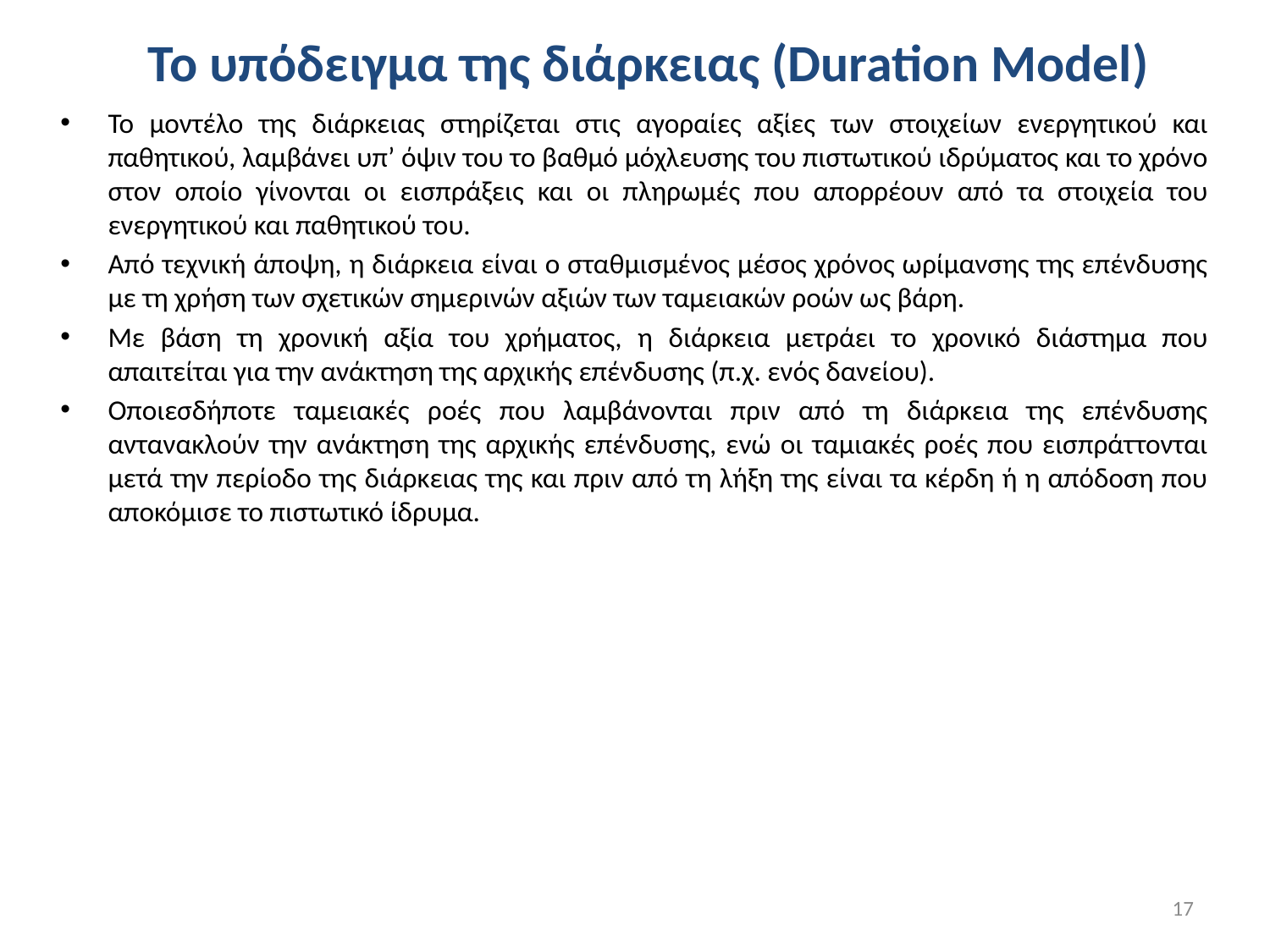

# Το υπόδειγμα της διάρκειας (Duration Model)
Το μοντέλο της διάρκειας στηρίζεται στις αγοραίες αξίες των στοιχείων ενεργητικού και παθητικού, λαμβάνει υπ’ όψιν του το βαθμό μόχλευσης του πιστωτικού ιδρύματος και το χρόνο στον οποίο γίνονται οι εισπράξεις και οι πληρωμές που απορρέουν από τα στοιχεία του ενεργητικού και παθητικού του.
Από τεχνική άποψη, η διάρκεια είναι ο σταθμισμένος μέσος χρόνος ωρίμανσης της επένδυσης με τη χρήση των σχετικών σημερινών αξιών των ταμειακών ροών ως βάρη.
Με βάση τη χρονική αξία του χρήματος, η διάρκεια μετράει το χρονικό διάστημα που απαιτείται για την ανάκτηση της αρχικής επένδυσης (π.χ. ενός δανείου).
Οποιεσδήποτε ταμειακές ροές που λαμβάνονται πριν από τη διάρκεια της επένδυσης αντανακλούν την ανάκτηση της αρχικής επένδυσης, ενώ οι ταμιακές ροές που εισπράττονται μετά την περίοδο της διάρκειας της και πριν από τη λήξη της είναι τα κέρδη ή η απόδοση που αποκόμισε το πιστωτικό ίδρυμα.

17